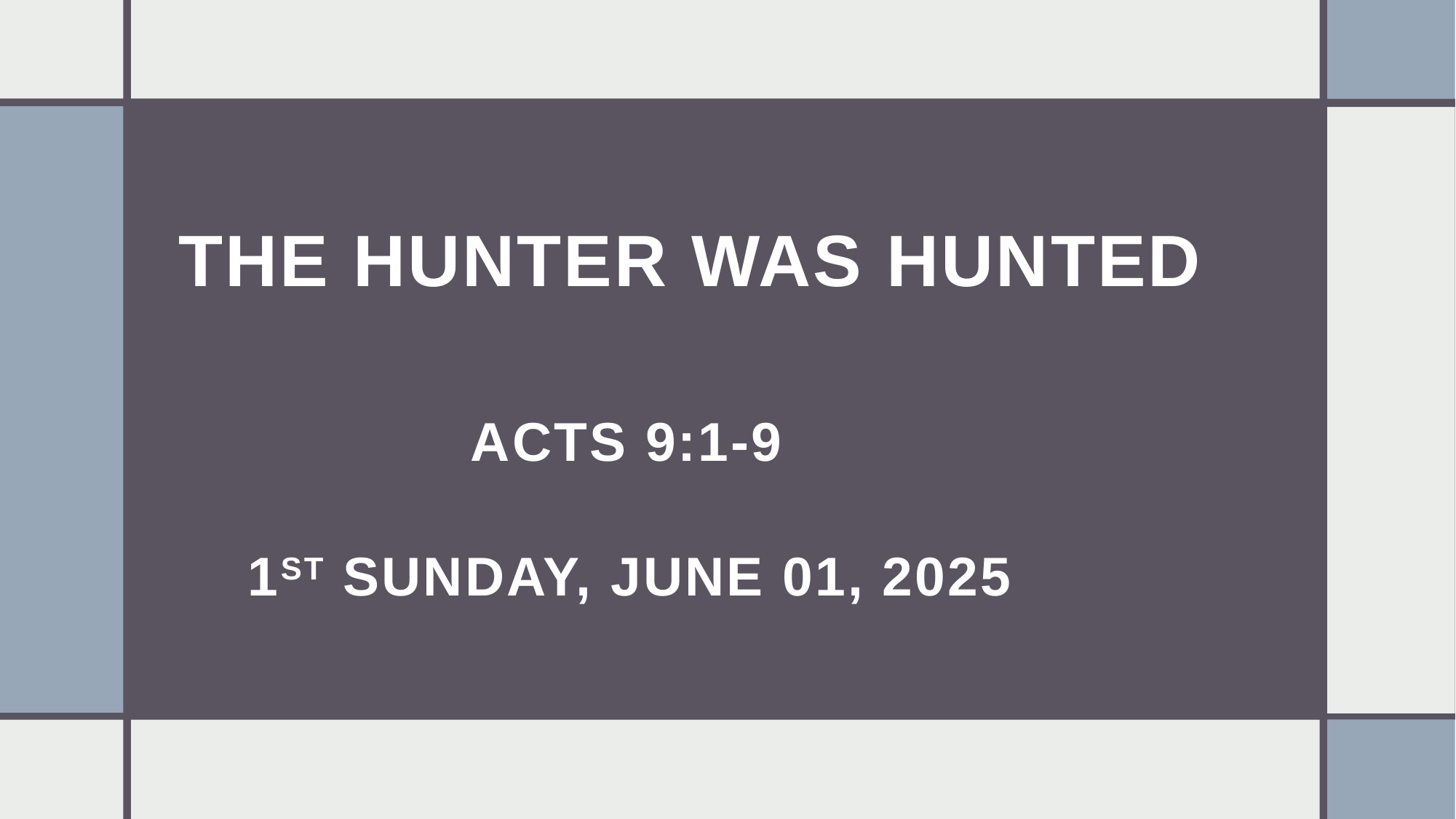

# The Hunter Was Hunted Acts 9:1-9 1st Sunday, June 01, 2025